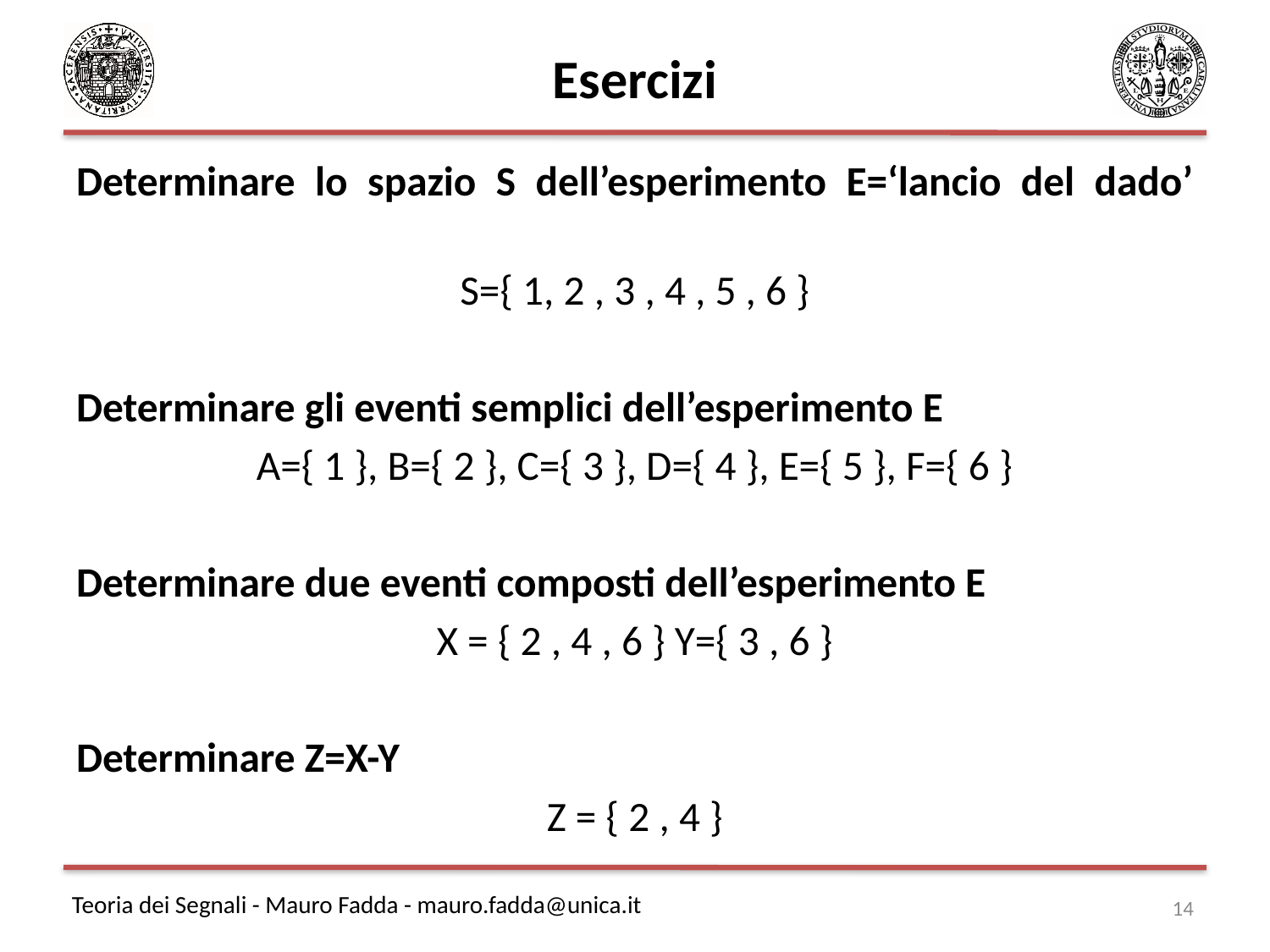

# Esercizi
Determinare lo spazio S dell’esperimento E=‘lancio del dado’
S={ 1, 2 , 3 , 4 , 5 , 6 }

Determinare gli eventi semplici dell’esperimento E
A={ 1 }, B={ 2 }, C={ 3 }, D={ 4 }, E={ 5 }, F={ 6 }

Determinare due eventi composti dell’esperimento E
X = { 2 , 4 , 6 } Y={ 3 , 6 }

Determinare Z=X-Y
Z = { 2 , 4 }

14